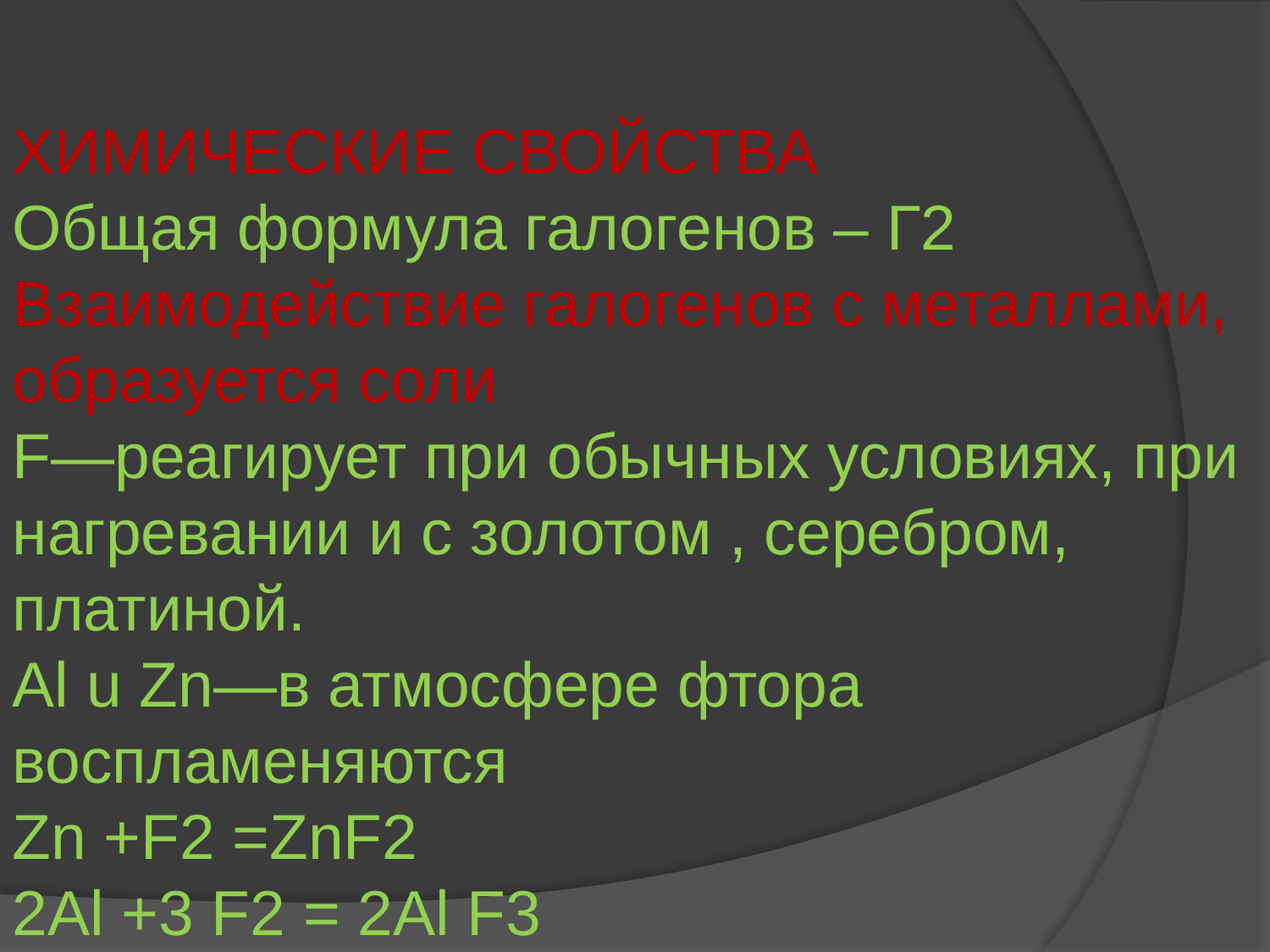

ХИМИЧЕСКИЕ СВОЙСТВА
Общая формула галогенов – Г2
Взаимодействие галогенов с металлами, образуется соли
F—реагирует при обычных условиях, при нагревании и с золотом , серебром, платиной.
Al u Zn—в атмосфере фтора воспламеняются
Zn +F2 =ZnF2
2Al +3 F2 = 2Al F3